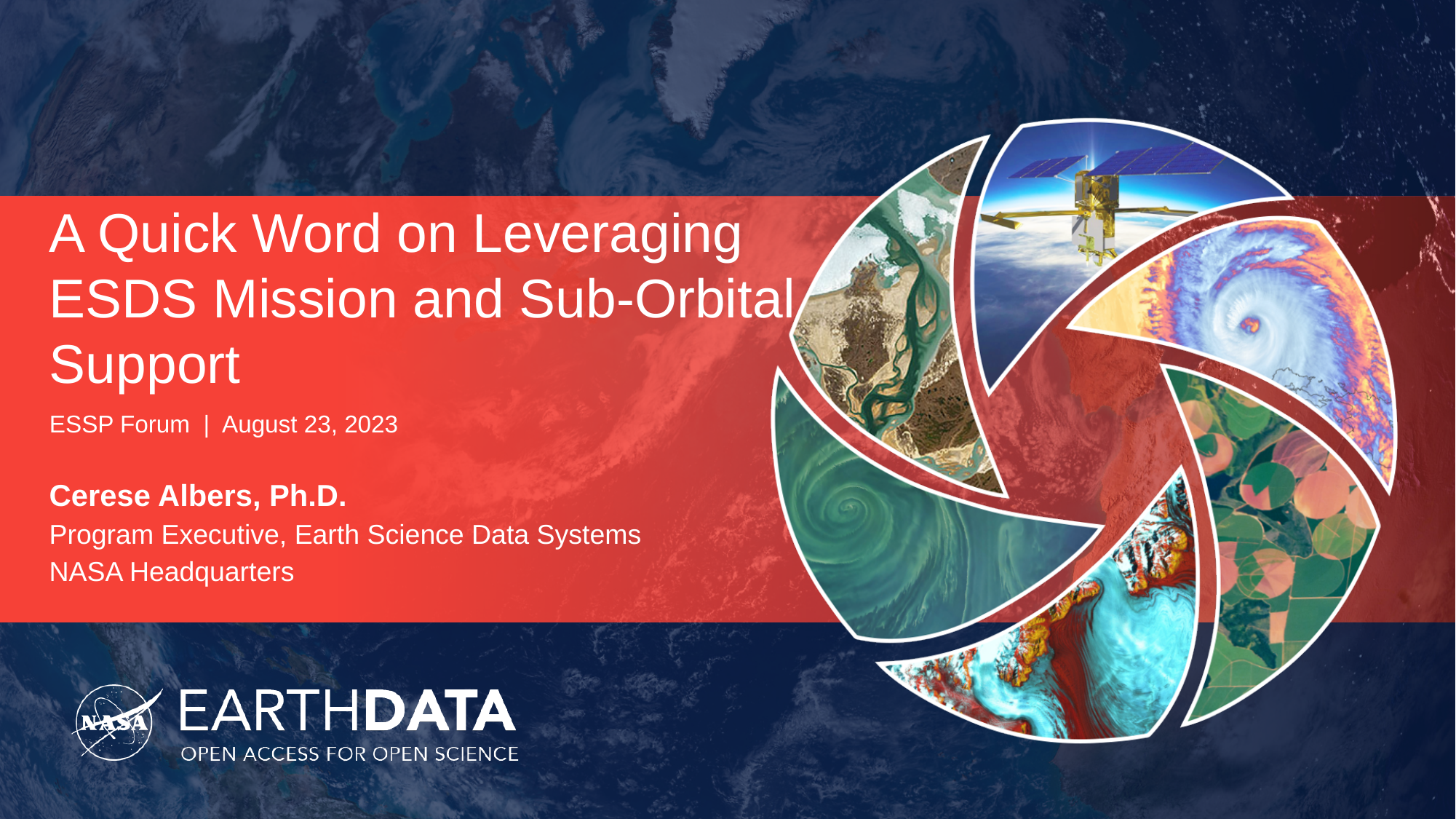

# A Quick Word on Leveraging ESDS Mission and Sub-Orbital Support
ESSP Forum  |  August 23, 2023
Cerese Albers, Ph.D.
Program Executive, Earth Science Data Systems
NASA Headquarters